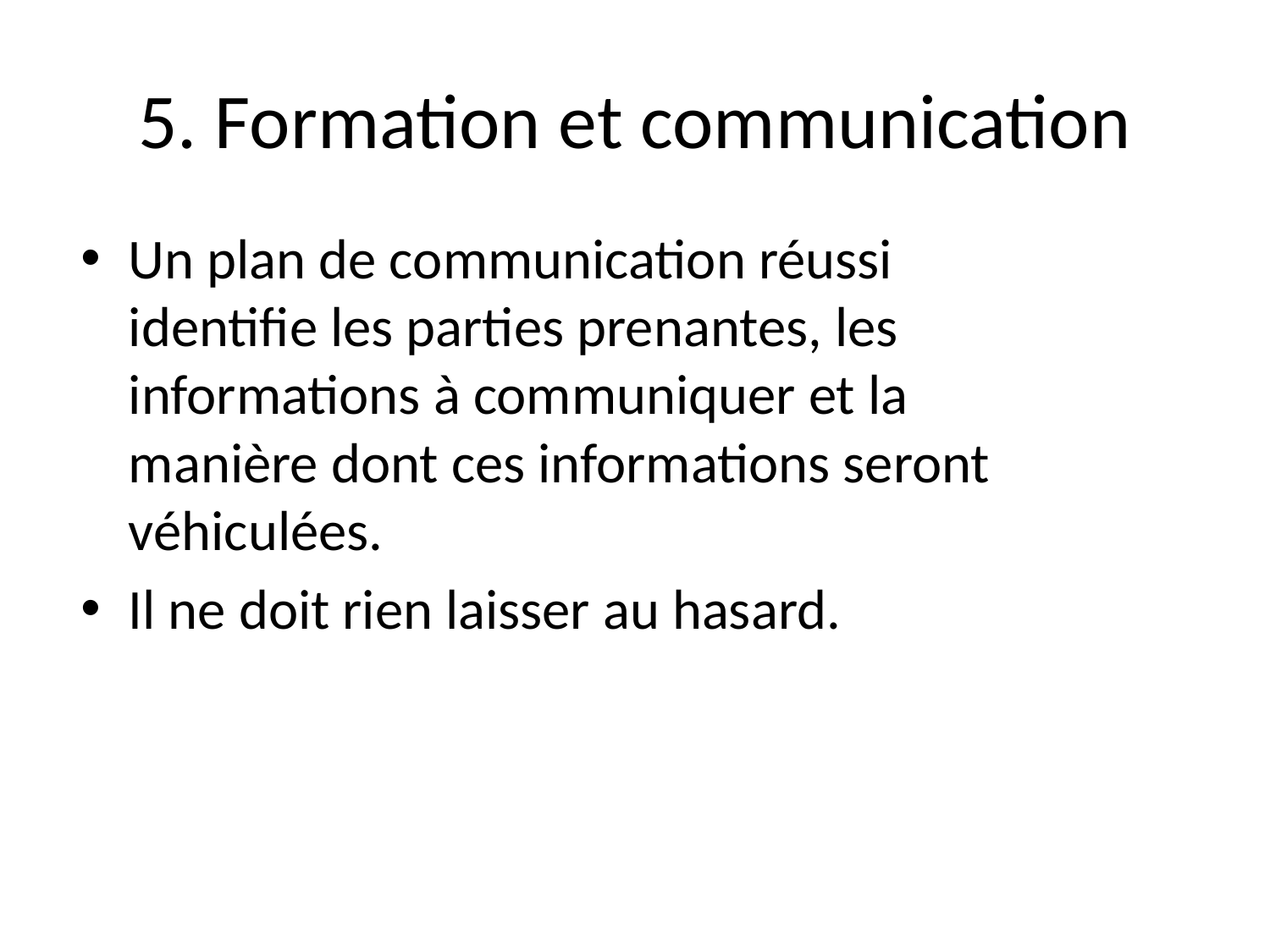

# 5. Formation et communication
Un plan de communication réussi identifie les parties prenantes, les informations à communiquer et la manière dont ces informations seront véhiculées.
Il ne doit rien laisser au hasard.